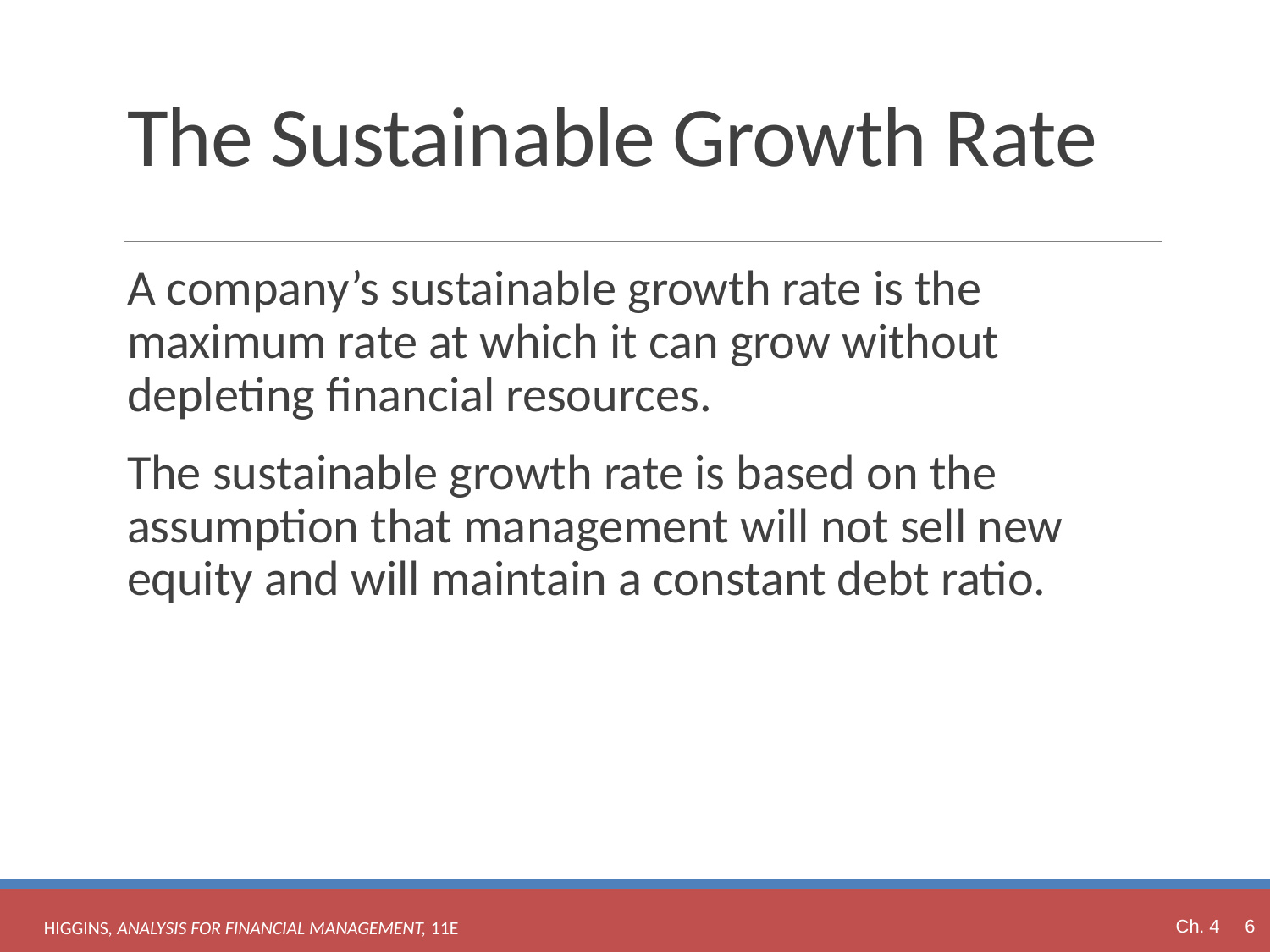

# The Sustainable Growth Rate
A company’s sustainable growth rate is the maximum rate at which it can grow without depleting financial resources.
The sustainable growth rate is based on the assumption that management will not sell new equity and will maintain a constant debt ratio.

Ch. 4     6